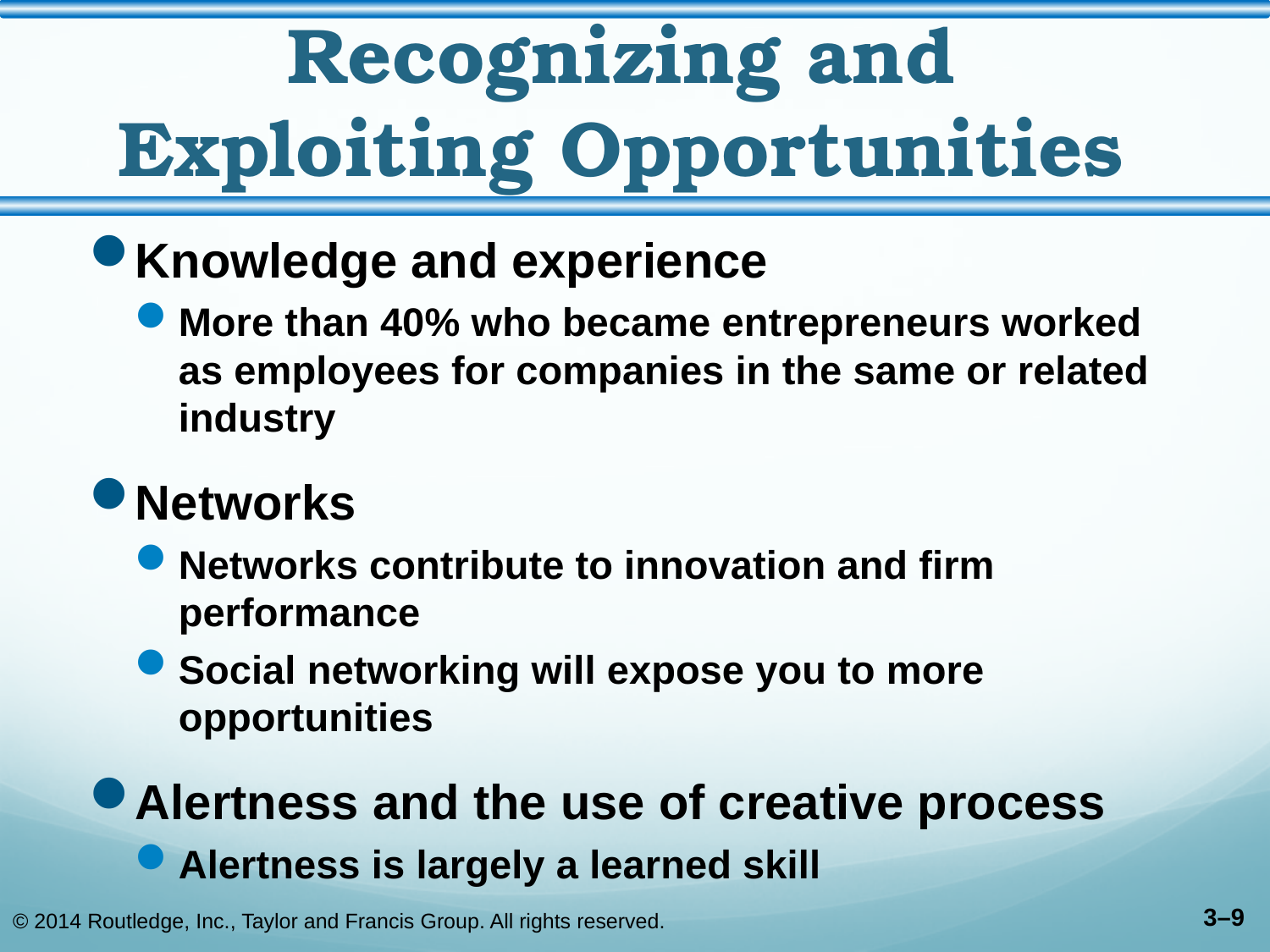

# Recognizing and Exploiting Opportunities
Knowledge and experience
More than 40% who became entrepreneurs worked as employees for companies in the same or related industry
Networks
Networks contribute to innovation and firm performance
Social networking will expose you to more opportunities
Alertness and the use of creative process
Alertness is largely a learned skill
© 2014 Routledge, Inc., Taylor and Francis Group. All rights reserved.
3–9